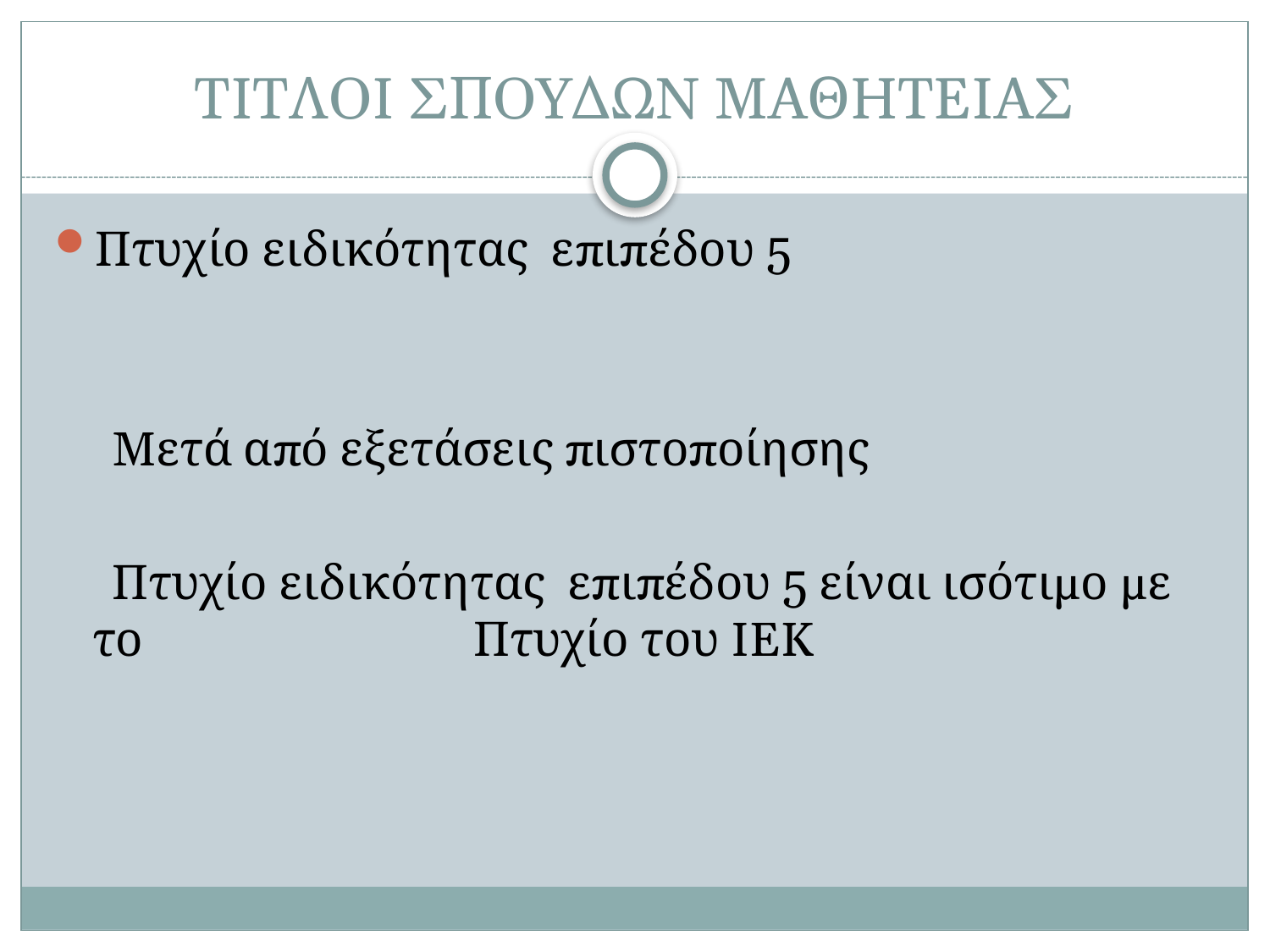

# ΤΙΤΛΟΙ ΣΠΟΥΔΩΝ ΜΑΘΗΤΕΙΑΣ
Πτυχίο ειδικότητας  επιπέδου 5

     Μετά από εξετάσεις πιστοποίησης

     Πτυχίο ειδικότητας  επιπέδου 5 είναι ισότιμο με το               		Πτυχίο του ΙΕΚ